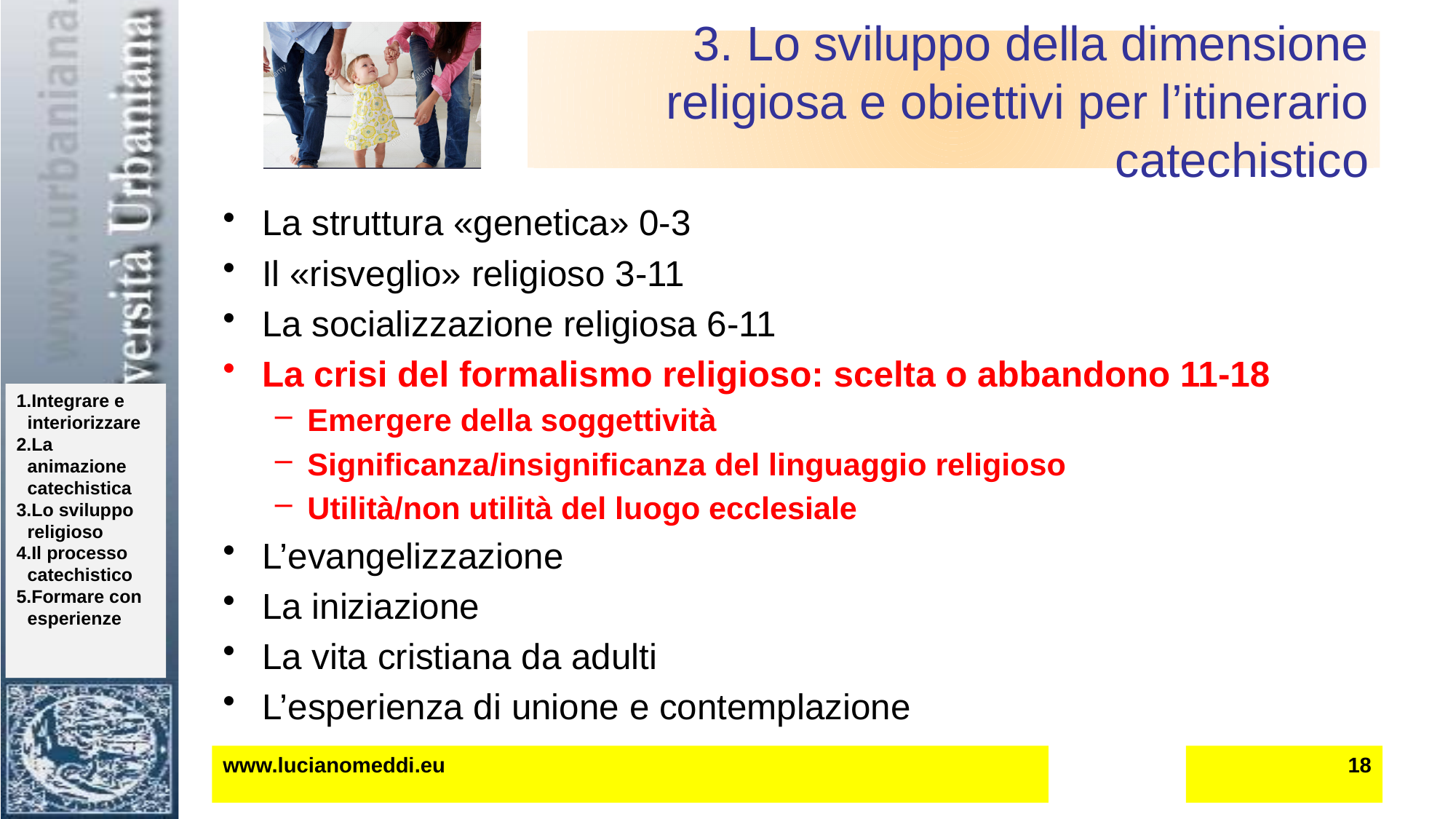

# 3. Lo sviluppo della dimensione religiosa e obiettivi per l’itinerario catechistico
La struttura «genetica» 0-3
Il «risveglio» religioso 3-11
La socializzazione religiosa 6-11
La crisi del formalismo religioso: scelta o abbandono 11-18
Emergere della soggettività
Significanza/insignificanza del linguaggio religioso
Utilità/non utilità del luogo ecclesiale
L’evangelizzazione
La iniziazione
La vita cristiana da adulti
L’esperienza di unione e contemplazione

www.lucianomeddi.eu
18